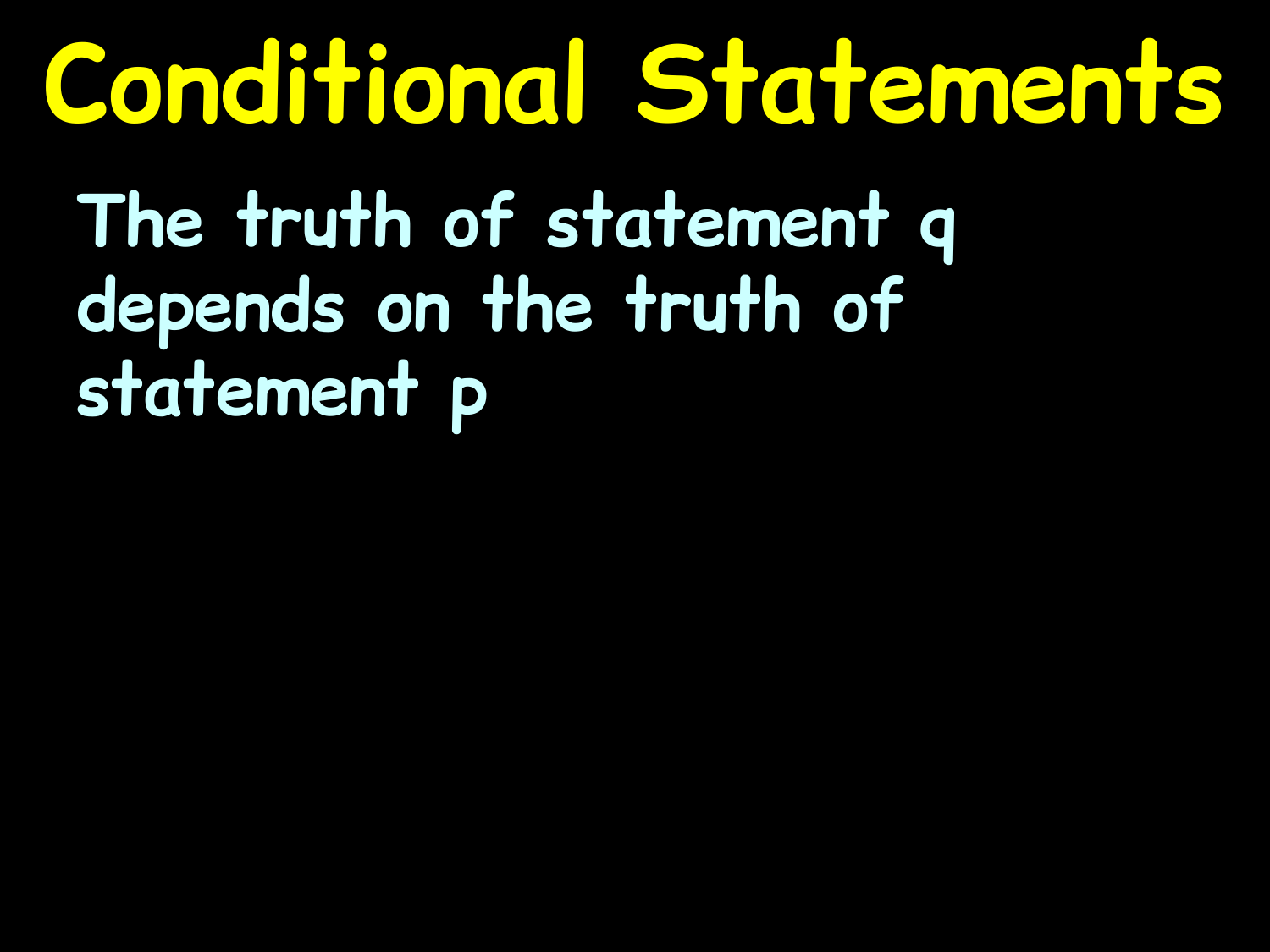

# Conditional Statements
The truth of statement q depends on the truth of statement p